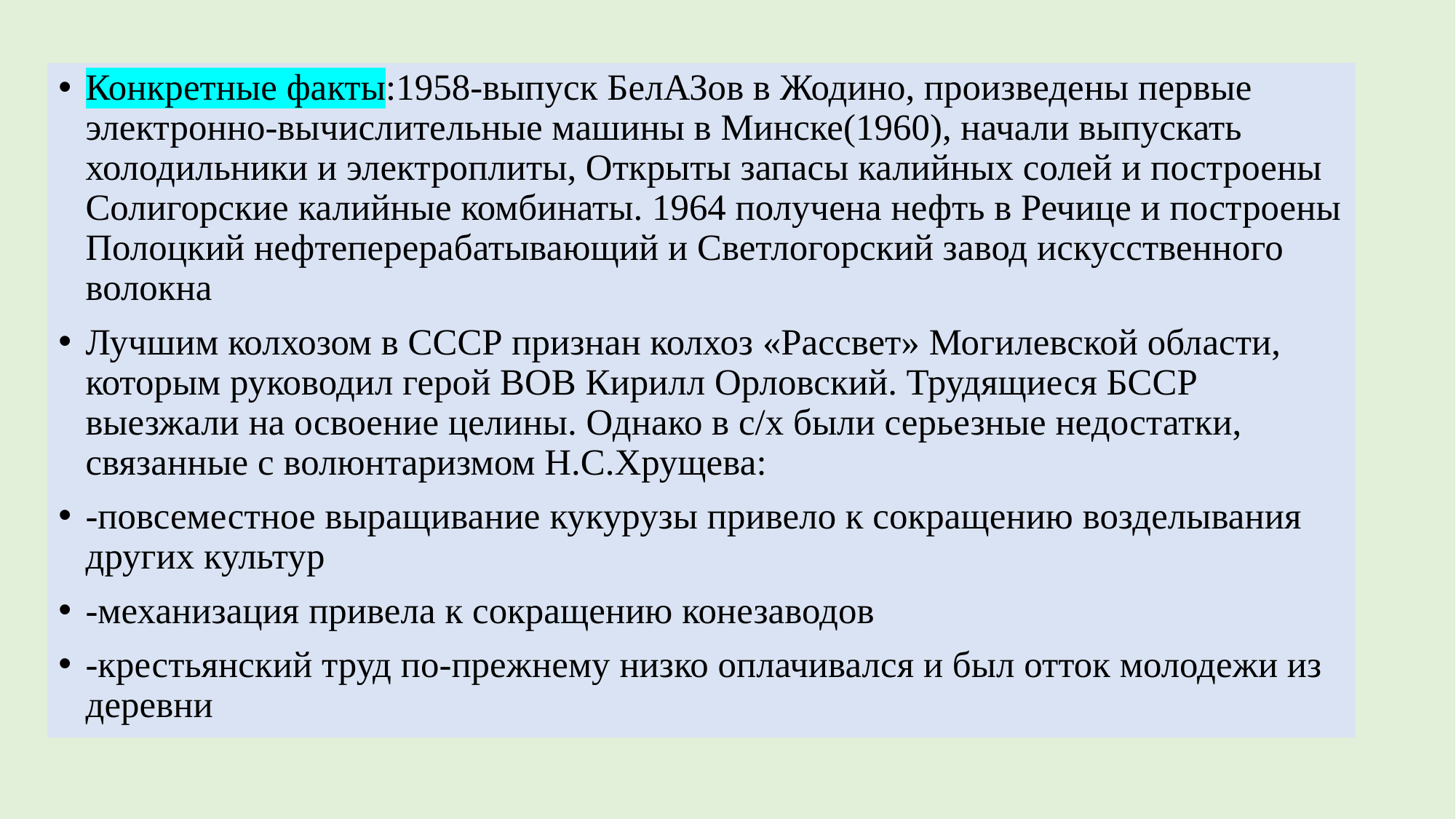

Конкретные факты:1958-выпуск БелАЗов в Жодино, произведены первые электронно-вычислительные машины в Минске(1960), начали выпускать холодильники и электроплиты, Открыты запасы калийных солей и построены Солигорские калийные комбинаты. 1964 получена нефть в Речице и построены Полоцкий нефтеперерабатывающий и Светлогорский завод искусственного волокна
Лучшим колхозом в СССР признан колхоз «Рассвет» Могилевской области, которым руководил герой ВОВ Кирилл Орловский. Трудящиеся БССР выезжали на освоение целины. Однако в с/х были серьезные недостатки, связанные с волюнтаризмом Н.С.Хрущева:
-повсеместное выращивание кукурузы привело к сокращению возделывания других культур
-механизация привела к сокращению конезаводов
-крестьянский труд по-прежнему низко оплачивался и был отток молодежи из деревни